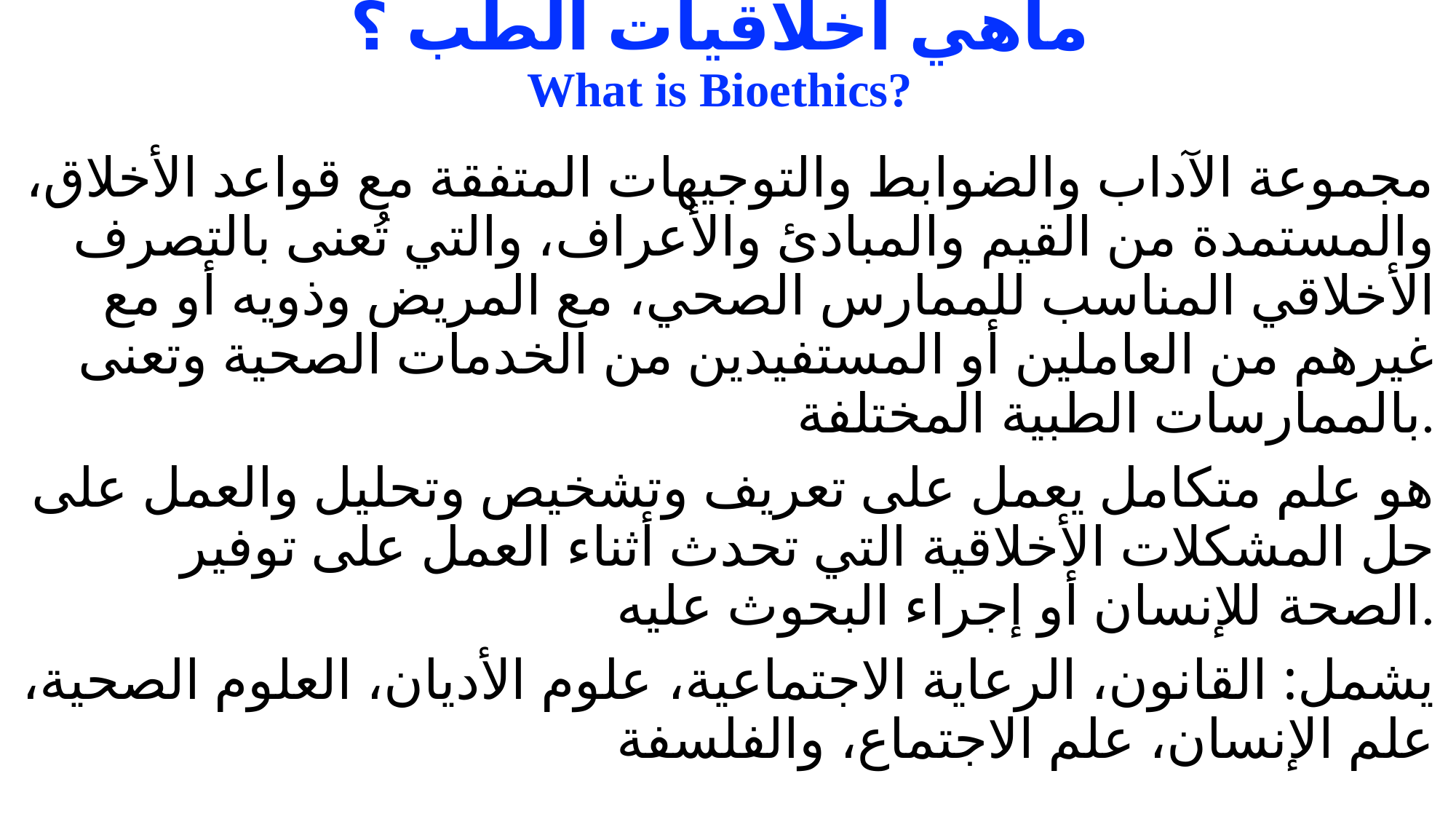

# ماهي أخلاقيات الطب ؟ What is Bioethics?
مجموعة الآداب والضوابط والتوجيهات المتفقة مع قواعد الأخلاق، والمستمدة من القيم والمبادئ والأعراف، والتي تُعنى بالتصرف الأخلاقي المناسب للممارس الصحي، مع المريض وذويه أو مع غيرهم من العاملين أو المستفيدين من الخدمات الصحية وتعنى بالممارسات الطبية المختلفة.
هو علم متكامل يعمل على تعريف وتشخيص وتحليل والعمل على حل المشكلات الأخلاقية التي تحدث أثناء العمل على توفير الصحة للإنسان أو إجراء البحوث عليه.
يشمل: القانون، الرعاية الاجتماعية، علوم الأديان، العلوم الصحية، علم الإنسان، علم الاجتماع، والفلسفة